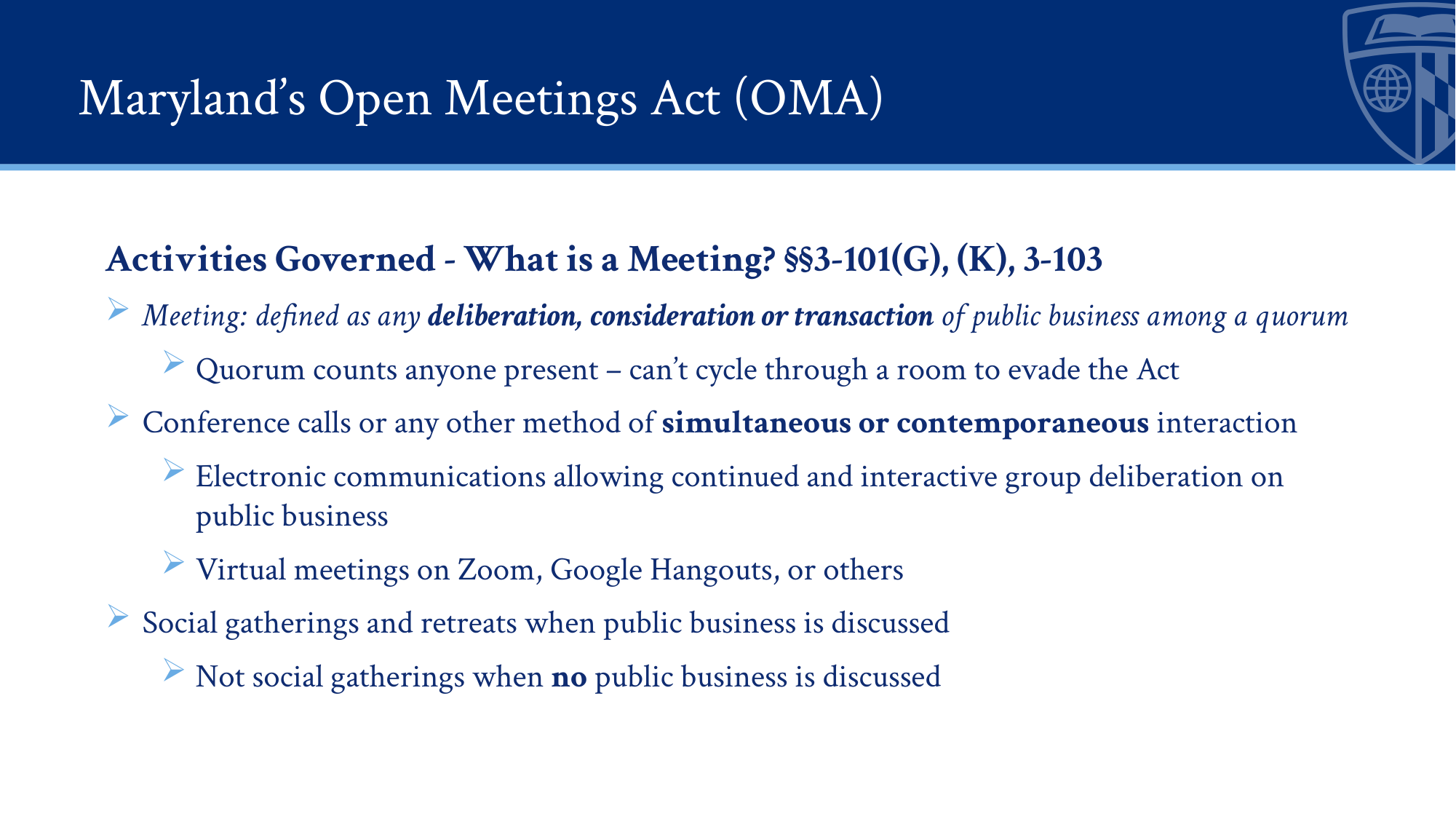

# Maryland’s Open Meetings Act (OMA)
Activities Governed - What is a Meeting? §§3-101(G), (K), 3-103
 Meeting: defined as any deliberation, consideration or transaction of public business among a quorum
Quorum counts anyone present – can’t cycle through a room to evade the Act
 Conference calls or any other method of simultaneous or contemporaneous interaction
Electronic communications allowing continued and interactive group deliberation on public business
Virtual meetings on Zoom, Google Hangouts, or others
 Social gatherings and retreats when public business is discussed
Not social gatherings when no public business is discussed